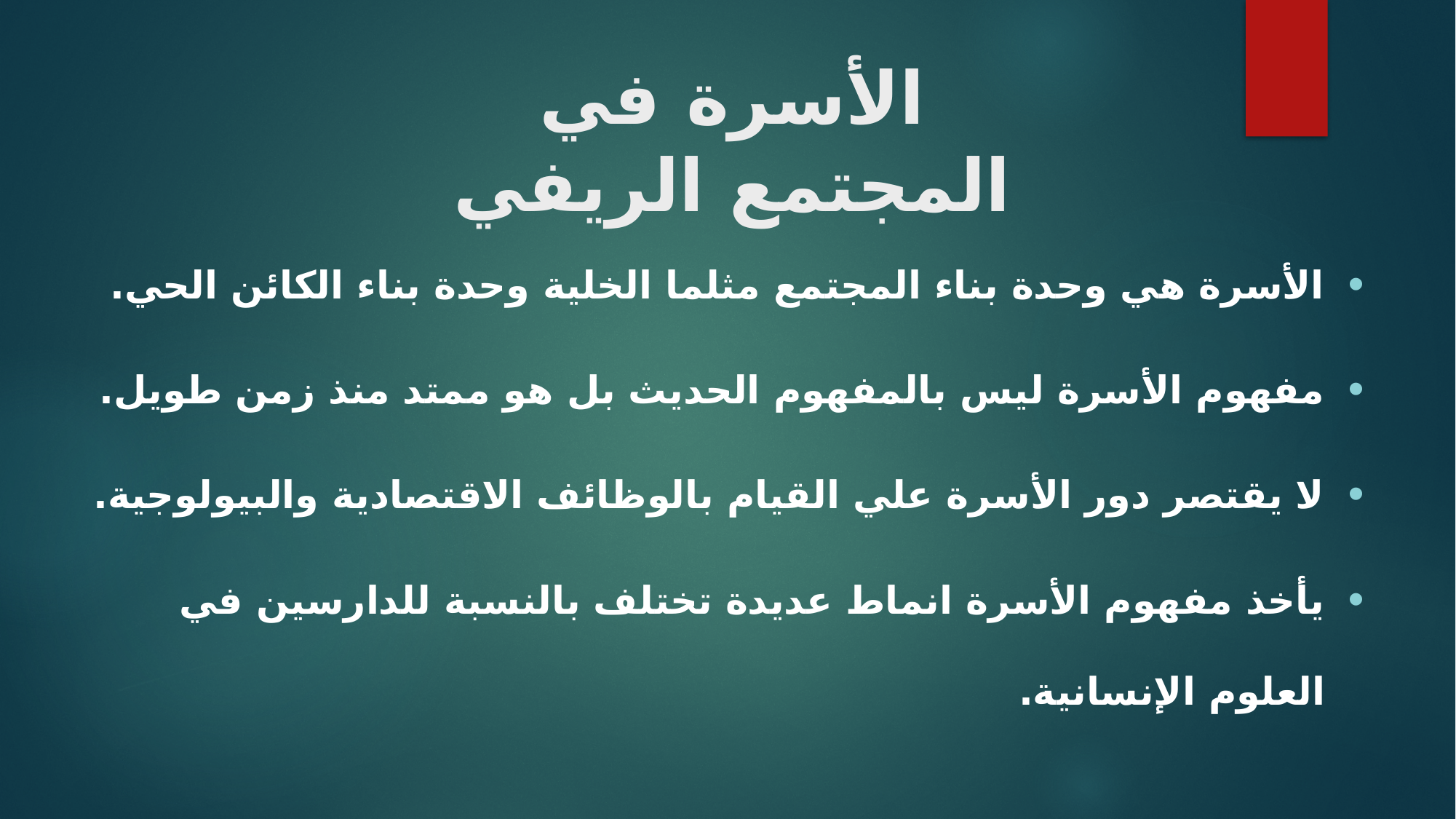

# الأسرة في المجتمع الريفي
الأسرة هي وحدة بناء المجتمع مثلما الخلية وحدة بناء الكائن الحي.
مفهوم الأسرة ليس بالمفهوم الحديث بل هو ممتد منذ زمن طويل.
لا يقتصر دور الأسرة علي القيام بالوظائف الاقتصادية والبيولوجية.
يأخذ مفهوم الأسرة انماط عديدة تختلف بالنسبة للدارسين في العلوم الإنسانية.